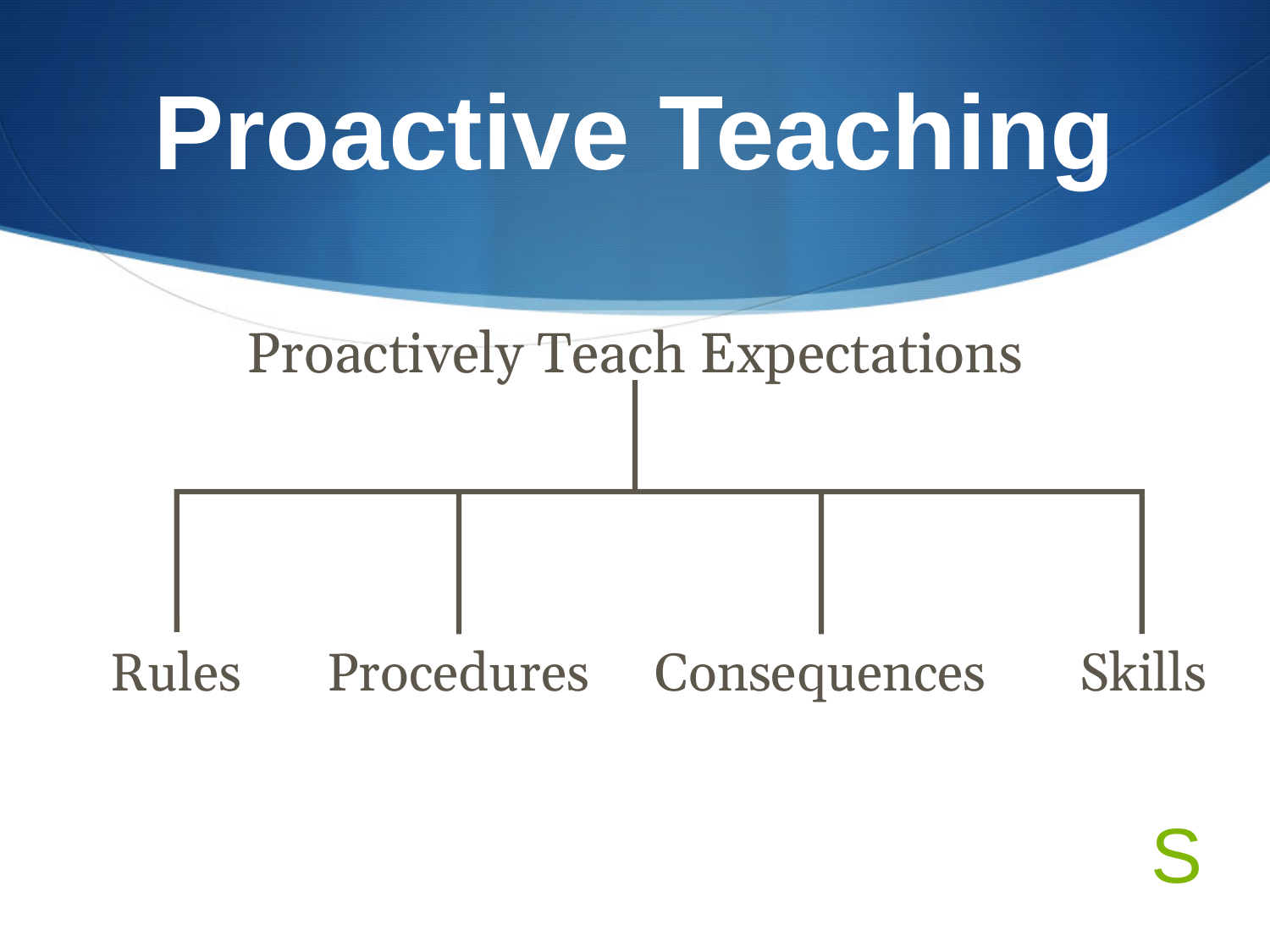

# Proactive Teaching
Proactively Teach Expectations

Rules
Procedures
Consequences
 Skills